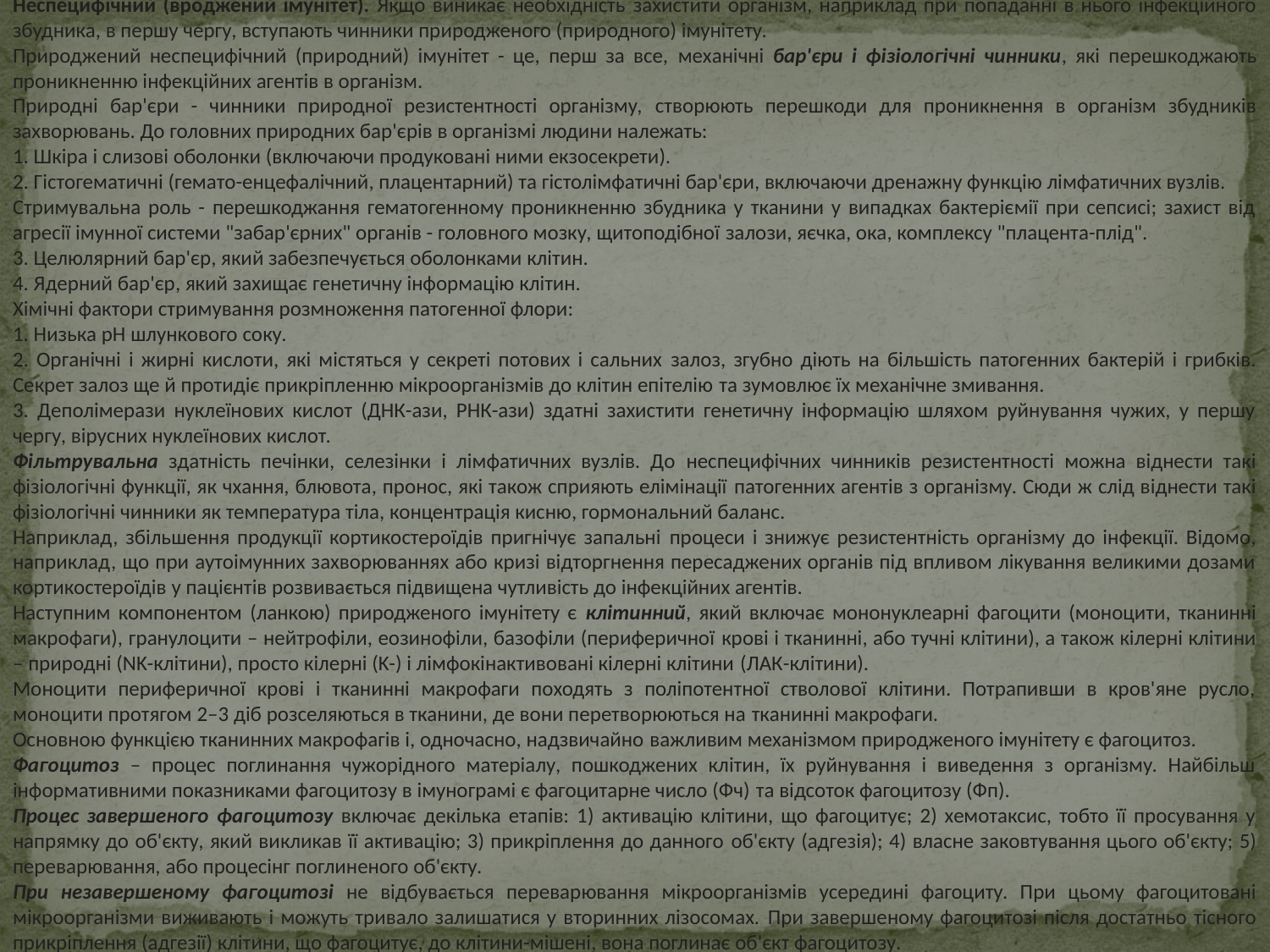

Неспецифічний (вроджений імунітет). Якщо виникає необхідність захистити організм, наприклад при попаданні в нього інфекційного збудника, в першу чергу, вступають чинники природженого (природного) імунітету.
Природжений неспецифічний (природний) імунітет - це, перш за все, механічні бар'єри і фізіологічні чинники, які перешкоджають проникненню інфекційних агентів в організм.
Природні бар'єри - чинники природної резистентності організму, створюють перешкоди для проникнення в організм збудників захворювань. До головних природних бар'єрів в організмі людини належать:
1. Шкіра і слизові оболонки (включаючи продуковані ними екзосекрети).
2. Гістогематичні (гемато-енцефалічний, плацентарний) та гістолімфатичні бар'єри, включаючи дренажну функцію лімфатичних вузлів.
Стримувальна роль - перешкоджання гематогенному проникненню збудника у тканини у випадках бактеріємії при сепсисі; захист від агресії імунної системи "забар'єрних" органів - головного мозку, щитоподібної залози, яєчка, ока, комплексу "плацента-плід".
3. Целюлярний бар'єр, який забезпечується оболонками клітин.
4. Ядерний бар'єр, який захищає генетичну інформацію клітин.
Хімічні фактори стримування розмноження патогенної флори:
1. Низька рН шлункового соку.
2. Органічні і жирні кислоти, які містяться у секреті потових і сальних залоз, згубно діють на більшість патогенних бактерій і грибків. Секрет залоз ще й протидіє прикріпленню мікроорганізмів до клітин епітелію та зумовлює їх механічне змивання.
3. Деполімерази нуклеїнових кислот (ДНК-ази, РНК-ази) здатні захистити генетичну інформацію шляхом руйнування чужих, у першу чергу, вірусних нуклеїнових кислот.
Фільтрувальна здатність печінки, селезінки і лімфатичних вузлів. До неспецифічних чинників резистентності можна віднести такі фізіологічні функції, як чхання, блювота, пронос, які також сприяють елімінації патогенних агентів з організму. Сюди ж слід віднести такі фізіологічні чинники як температура тіла, концентрація кисню, гормональний баланс.
Наприклад, збільшення продукції кортикостероїдів пригнічує запальні процеси і знижує резистентність організму до інфекції. Відомо, наприклад, що при аутоімунних захворюваннях або кризі відторгнення пересаджених органів під впливом лікування великими дозами кортикостероїдів у пацієнтів розвивається підвищена чутливість до інфекційних агентів.
Наступним компонентом (ланкою) природженого імунітету є клітинний, який включає мононуклеарні фагоцити (моноцити, тканинні макрофаги), гранулоцити – нейтрофіли, еозинофіли, базофіли (периферичної крові і тканинні, або тучні клітини), а також кілерні клітини – природні (NK-клітини), просто кілерні (K-) і лімфокінактивовані кілерні клітини (ЛАК-клітини).
Моноцити периферичної крові і тканинні макрофаги походять з поліпотентної стволової клітини. Потрапивши в кров'яне русло, моноцити протягом 2–3 діб розселяються в тканини, де вони перетворюються на тканинні макрофаги.
Основною функцією тканинних макрофагів і, одночасно, надзвичайно важливим механізмом природженого імунітету є фагоцитоз.
Фагоцитоз – процес поглинання чужорідного матеріалу, пошкоджених клітин, їх руйнування і виведення з організму. Найбільш інформативними показниками фагоцитозу в імунограмі є фагоцитарне число (Фч) та відсоток фагоцитозу (Фп).
Процес завершеного фагоцитозу включає декілька етапів: 1) активацію клітини, що фагоцитує; 2) хемотаксис, тобто її просування у напрямку до об'єкту, який викликав її активацію; 3) прикріплення до данного об'єкту (адгезія); 4) власне заковтування цього об'єкту; 5) переварювання, або процесінг поглиненого об'єкту.
При незавершеному фагоцитозі не відбувається переварювання мікроорганізмів усередині фагоциту. При цьому фагоцитовані мікроорганізми виживають і можуть тривало залишатися у вторинних лізосомах. При завершеному фагоцитозі після достатньо тісного прикріплення (адгезії) клітини, що фагоцитує, до клітини-мішені, вона поглинає об'єкт фагоцитозу.